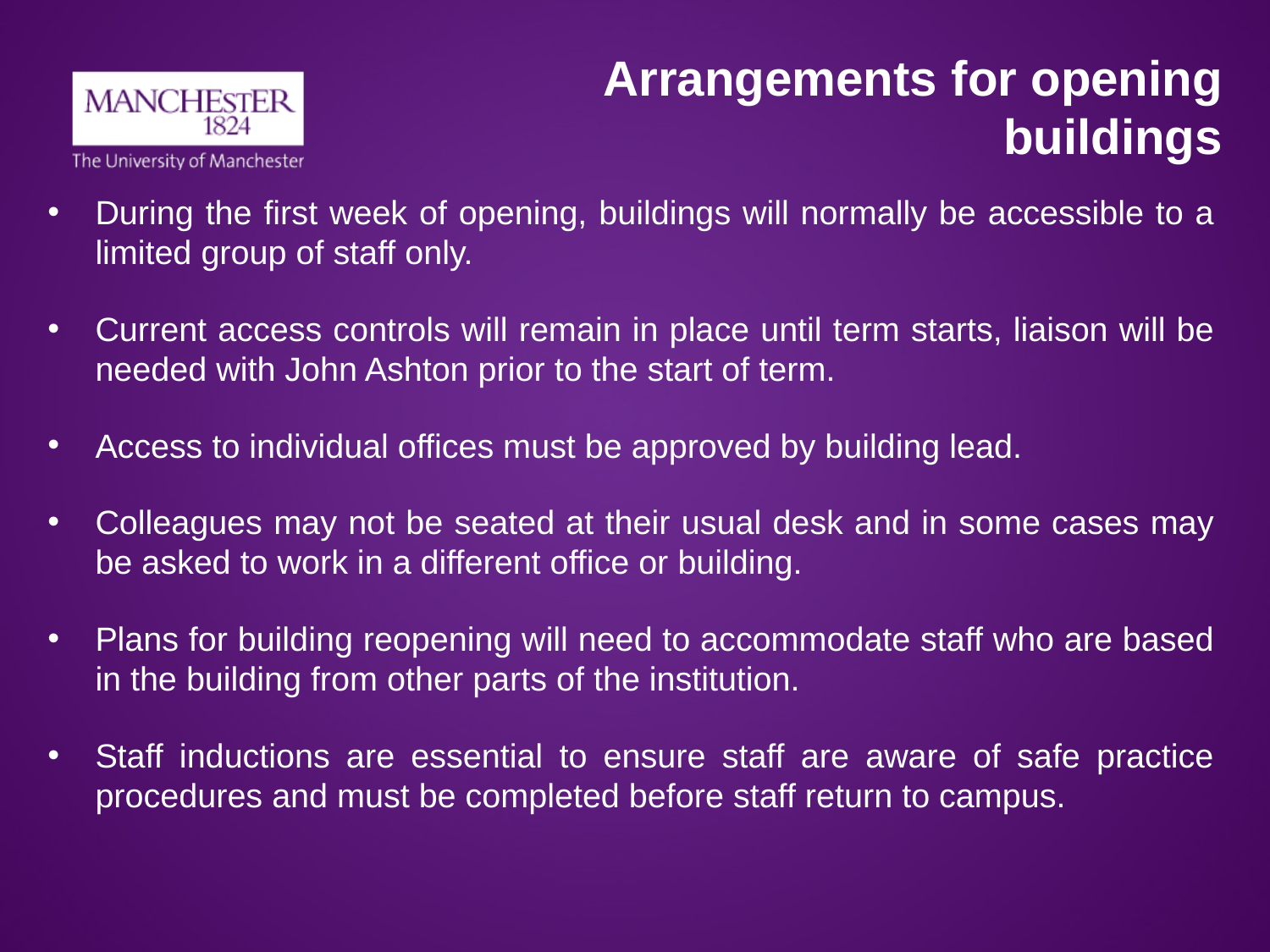

# Arrangements for opening buildings
During the first week of opening, buildings will normally be accessible to a limited group of staff only.

Current access controls will remain in place until term starts, liaison will be needed with John Ashton prior to the start of term.

Access to individual offices must be approved by building lead.

Colleagues may not be seated at their usual desk and in some cases may be asked to work in a different office or building.

Plans for building reopening will need to accommodate staff who are based in the building from other parts of the institution.

Staff inductions are essential to ensure staff are aware of safe practice procedures and must be completed before staff return to campus.